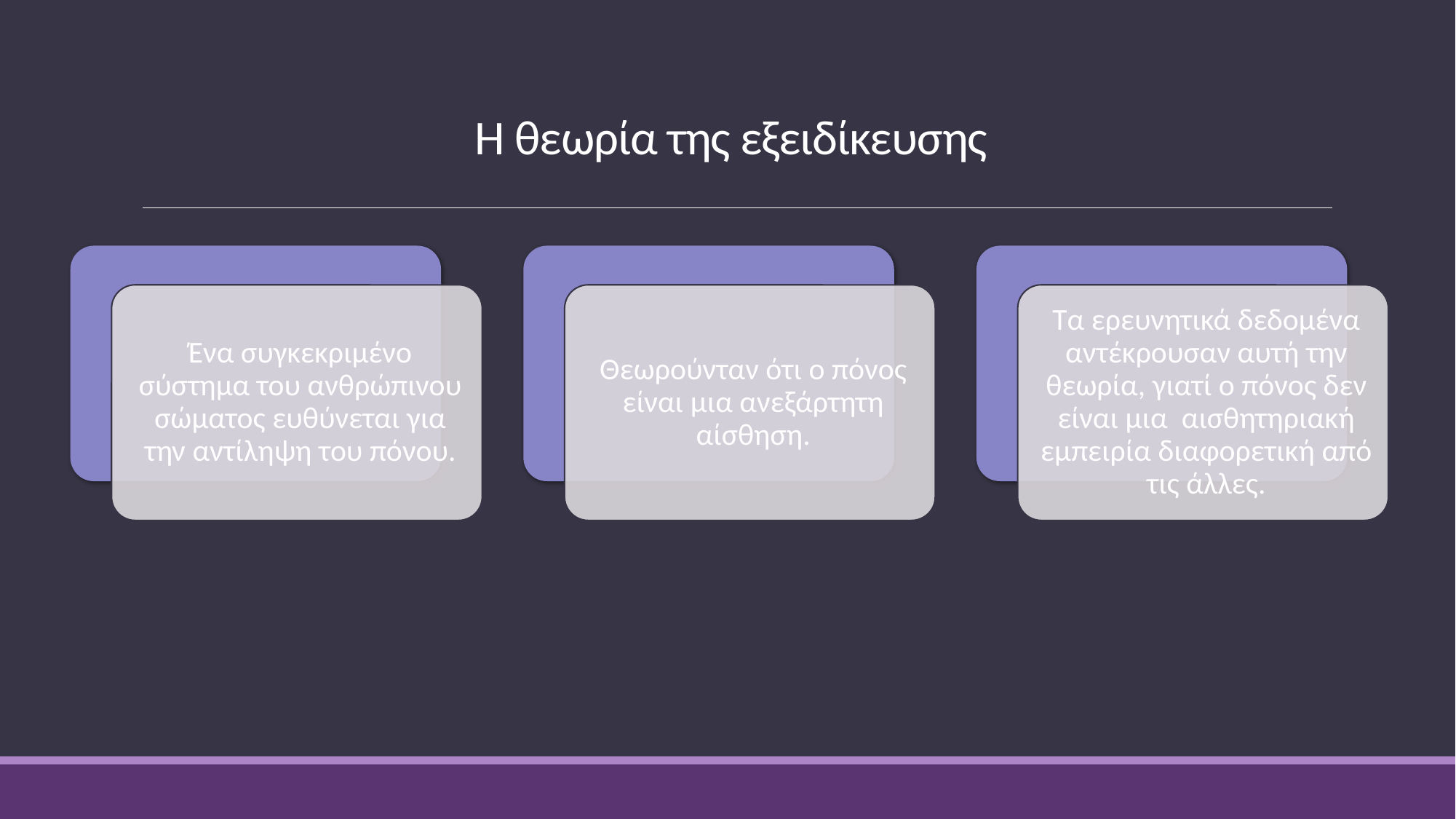

# Η θεωρία της εξειδίκευσης
Ένα συγκεκριμένο σύστημα του ανθρώπινου σώματος ευθύνεται για την αντίληψη του πόνου.
Θεωρούνταν ότι ο πόνος είναι μια ανεξάρτητη αίσθηση.
Τα ερευνητικά δεδομένα αντέκρουσαν αυτή την θεωρία, γιατί ο πόνος δεν είναι μια  αισθητηριακή εμπειρία διαφορετική από τις άλλες.